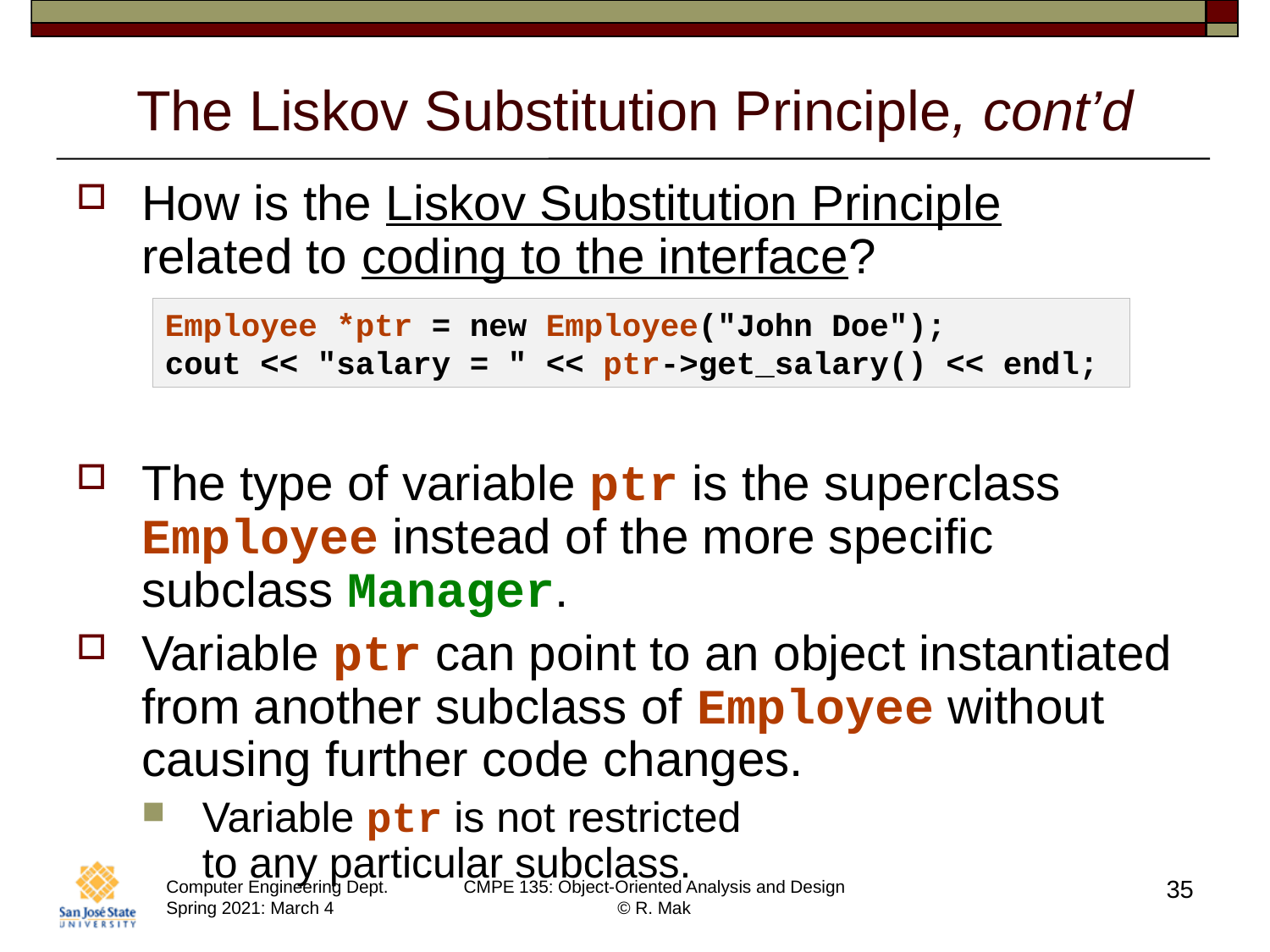

# The Liskov Substitution Principle, cont’d
How is the Liskov Substitution Principle
related to coding to the interface?

The type of variable ptr is the superclass Employee instead of the more specific
subclass Manager.
Variable ptr can point to an object instantiated from another subclass of Employee without causing further code changes.
Variable ptr is not restricted
to any particular subclass.
Employee *ptr = new Employee("John Doe");
cout << "salary = " << ptr->get_salary() << endl;
35